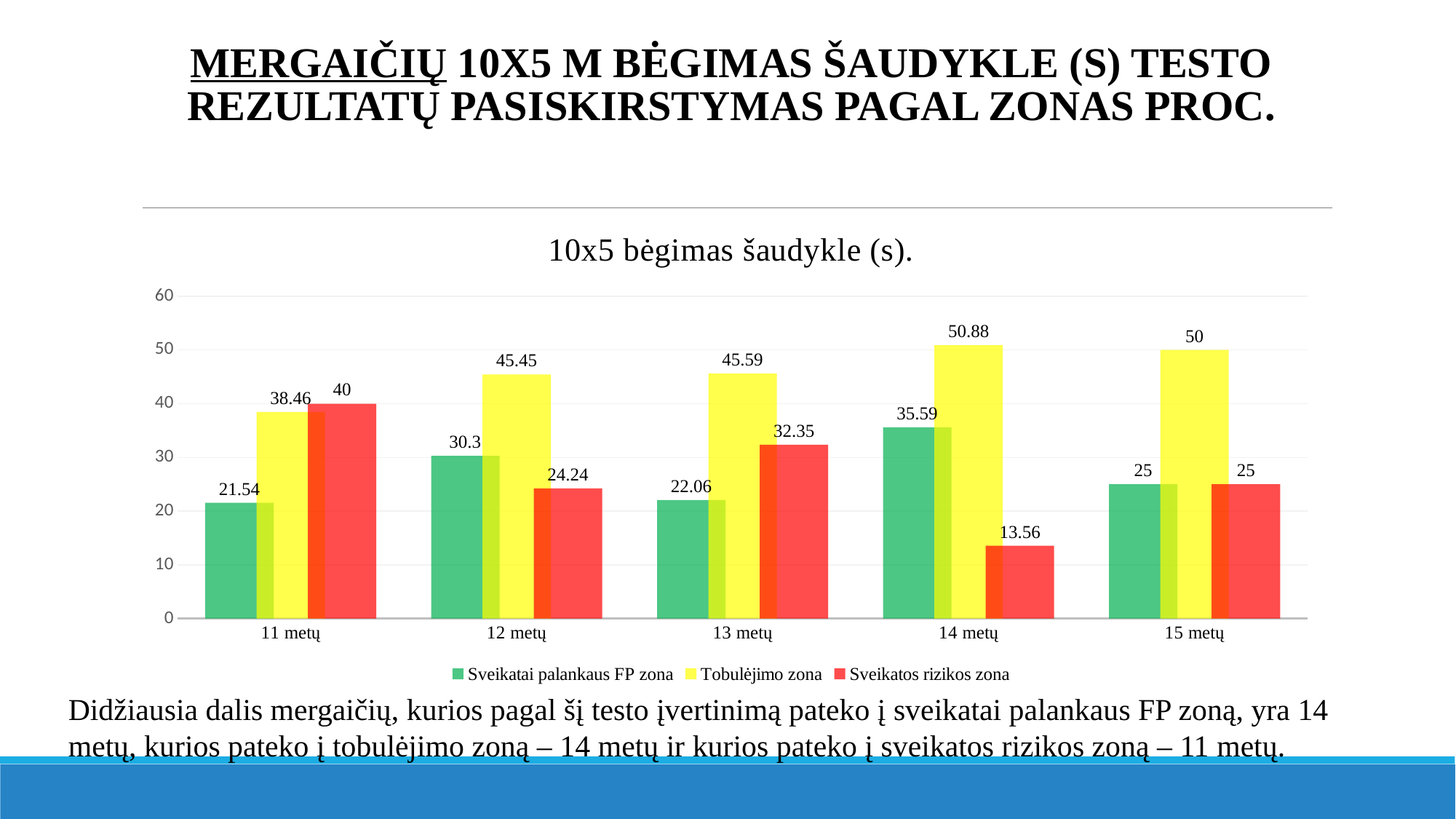

# mergaičių 10x5 m bėgimas šaudykle (s) testo rezultatų pasiskirstymas pagal zonas proc.

### Chart: 10x5 bėgimas šaudykle (s).

| Category | Sveikatai palankaus FP zona | Tobulėjimo zona | Sveikatos rizikos zona |
|---|---|---|---|
| 11 metų | 21.54 | 38.46 | 40.0 |
| 12 metų | 30.3 | 45.45 | 24.24 |
| 13 metų | 22.06 | 45.59 | 32.35 |
| 14 metų | 35.59 | 50.88 | 13.56 |
| 15 metų | 25.0 | 50.0 | 25.0 |
Didžiausia dalis mergaičių, kurios pagal šį testo įvertinimą pateko į sveikatai palankaus FP zoną, yra 14 metų, kurios pateko į tobulėjimo zoną – 14 metų ir kurios pateko į sveikatos rizikos zoną – 11 metų.